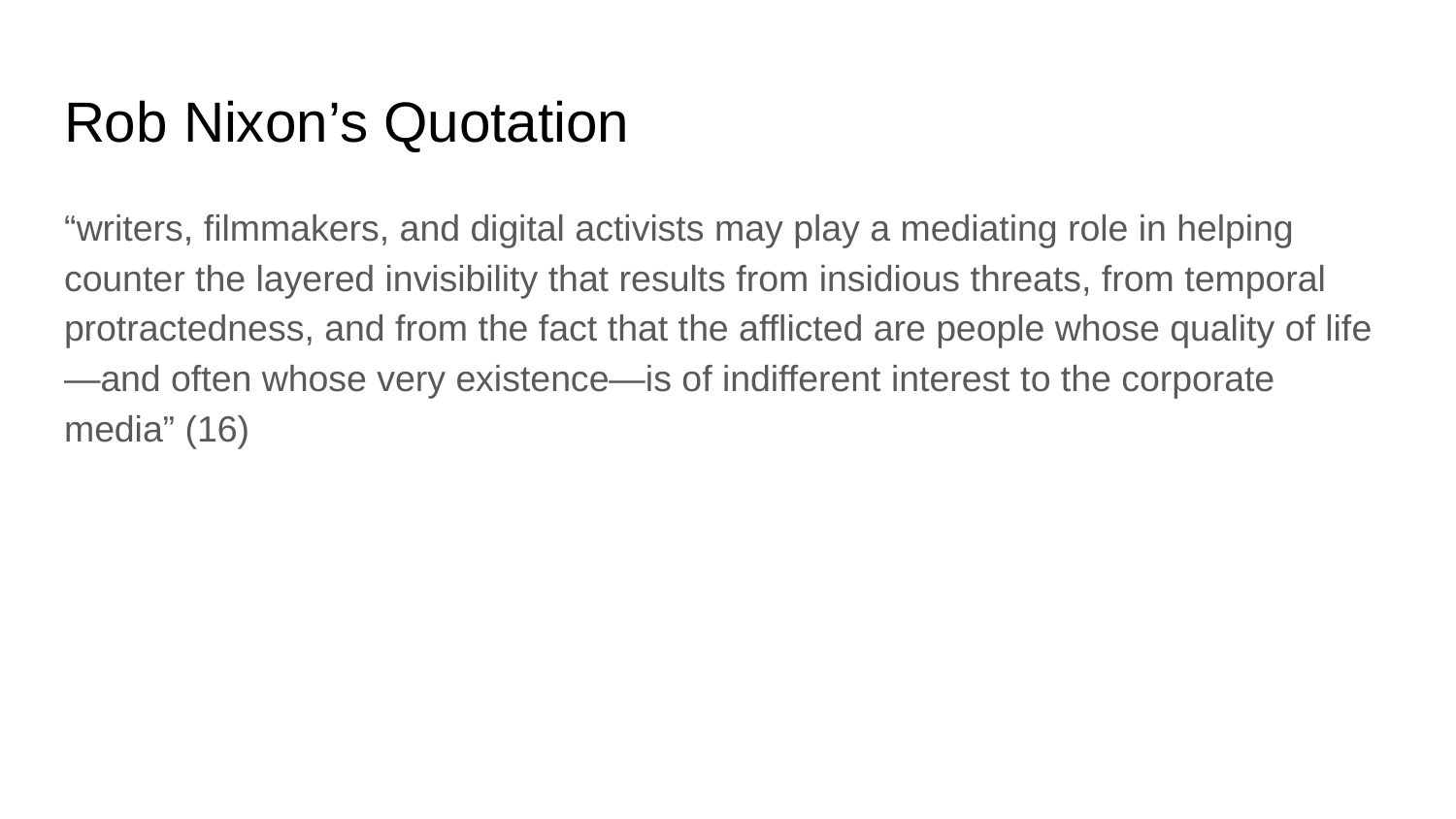

# Rob Nixon’s Quotation
“writers, filmmakers, and digital activists may play a mediating role in helping counter the layered invisibility that results from insidious threats, from temporal protractedness, and from the fact that the afflicted are people whose quality of life—and often whose very existence—is of indifferent interest to the corporate media” (16)